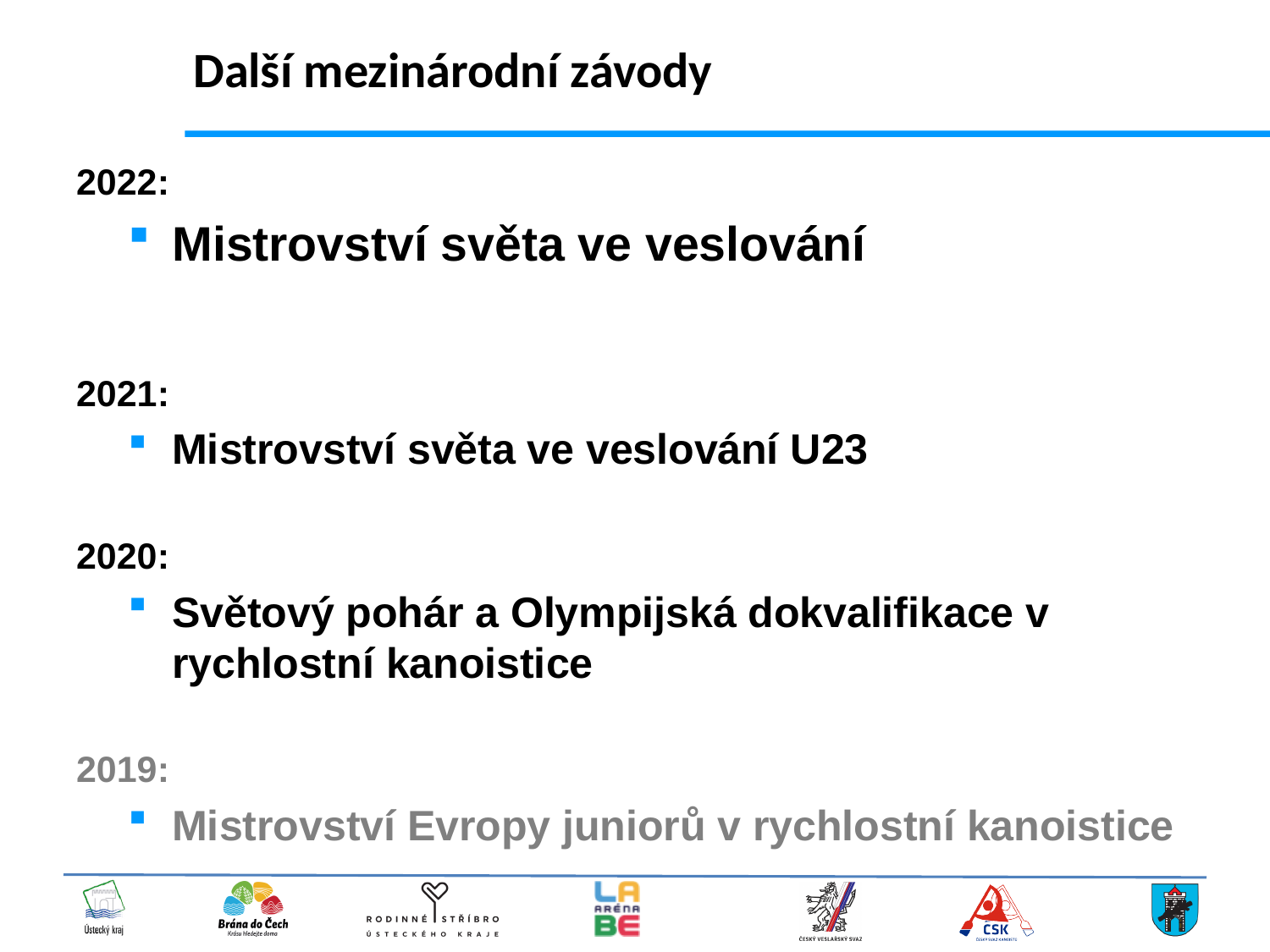

# Další mezinárodní závody
2022:
Mistrovství světa ve veslování

2021:
Mistrovství světa ve veslování U23

2020:
Světový pohár a Olympijská dokvalifikace v rychlostní kanoistice

2019:
Mistrovství Evropy juniorů v rychlostní kanoistice